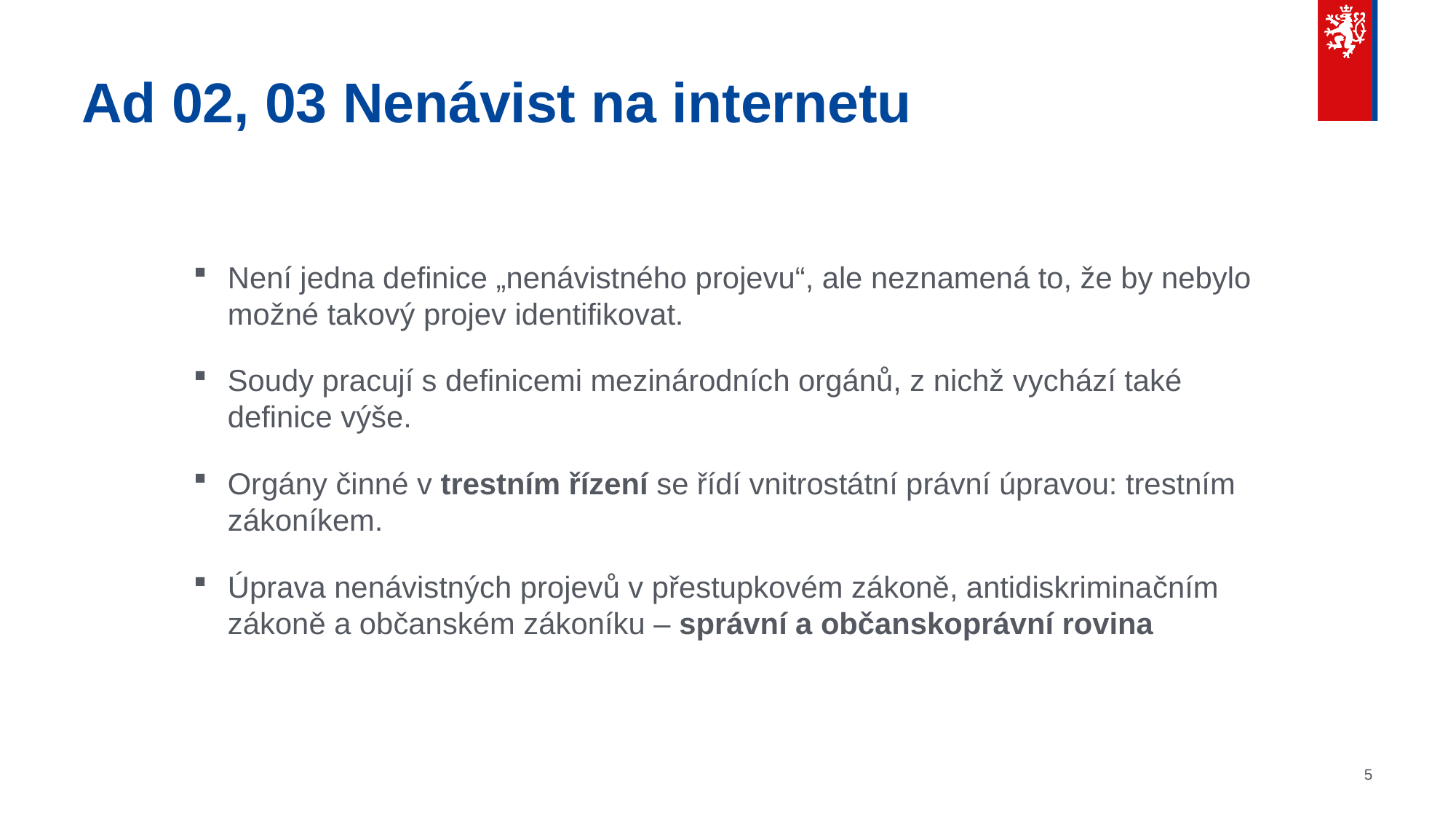

# Ad 02, 03 Nenávist na internetu
Není jedna definice „nenávistného projevu“, ale neznamená to, že by nebylo možné takový projev identifikovat.
Soudy pracují s definicemi mezinárodních orgánů, z nichž vychází také definice výše.
Orgány činné v trestním řízení se řídí vnitrostátní právní úpravou: trestním zákoníkem.
Úprava nenávistných projevů v přestupkovém zákoně, antidiskriminačním zákoně a občanském zákoníku – správní a občanskoprávní rovina

5